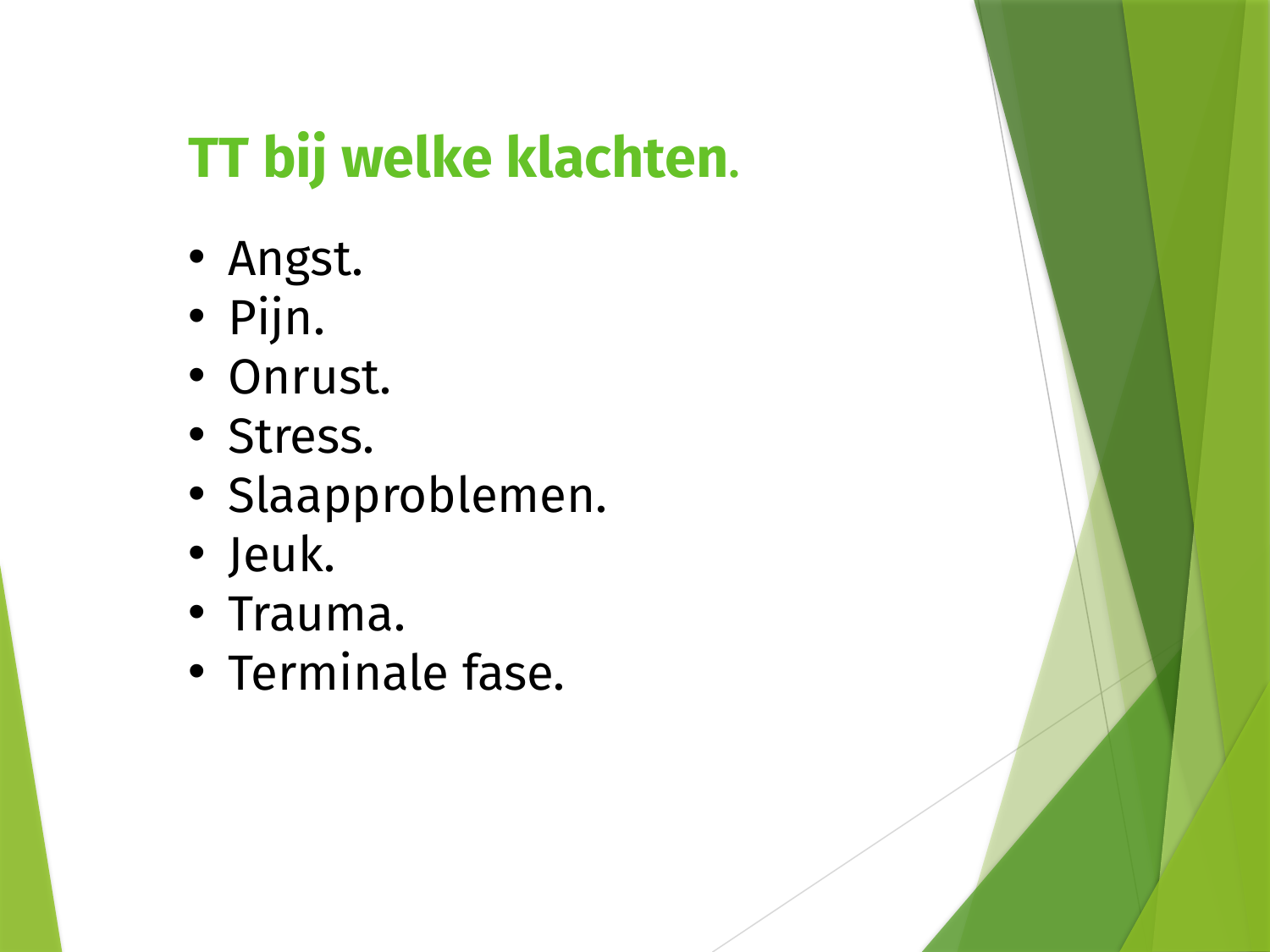

TT bij welke klachten.

Angst.
Pijn.
Onrust.
Stress.
Slaapproblemen.
Jeuk.
Trauma.
Terminale fase.